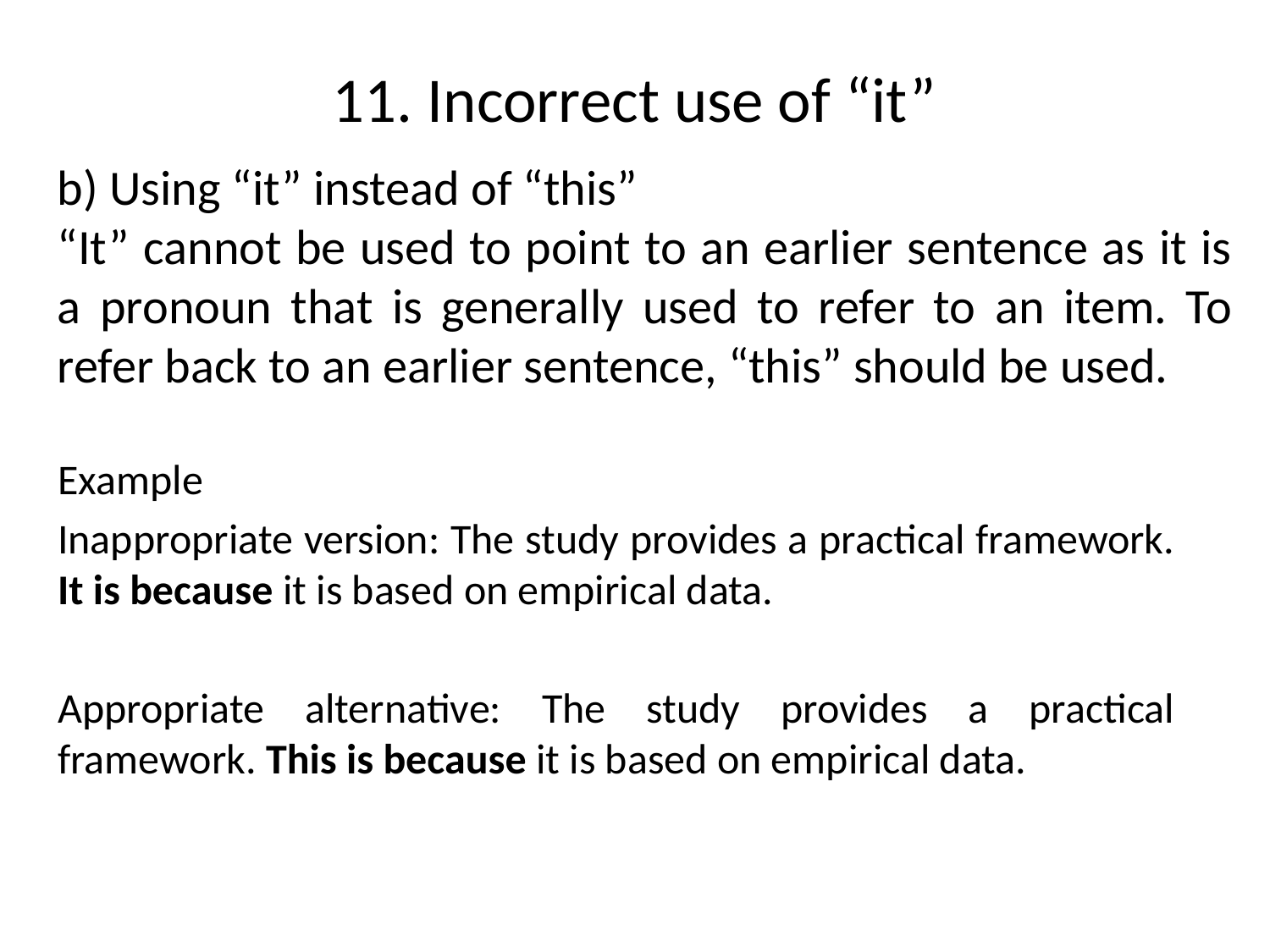

# 11. Incorrect use of “it”
b) Using “it” instead of “this”
“It” cannot be used to point to an earlier sentence as it is a pronoun that is generally used to refer to an item. To refer back to an earlier sentence, “this” should be used.
Example
Inappropriate version: The study provides a practical framework. It is because it is based on empirical data.

Appropriate alternative: The study provides a practical framework. This is because it is based on empirical data.